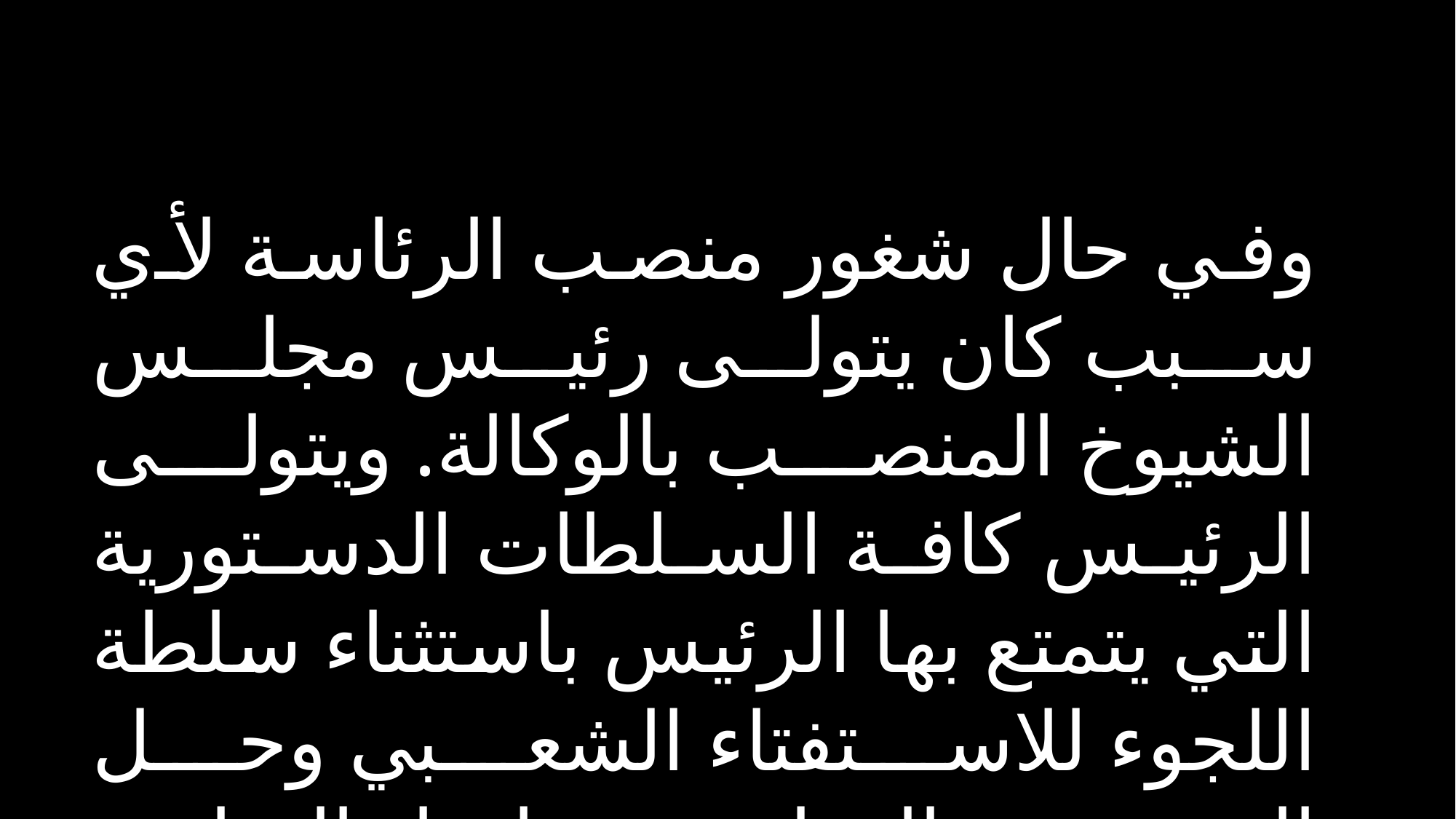

وفي حال شغور منصب الرئاسة لأي سبب كان يتولى رئيس مجلس الشيوخ المنصب بالوكالة. ويتولى الرئيس كافة السلطات الدستورية التي يتمتع بها الرئيس باستثناء سلطة اللجوء للاستفتاء الشعبي وحل الجمعية الوطنية واتخاذ المبادرة لتعديل الدستور.